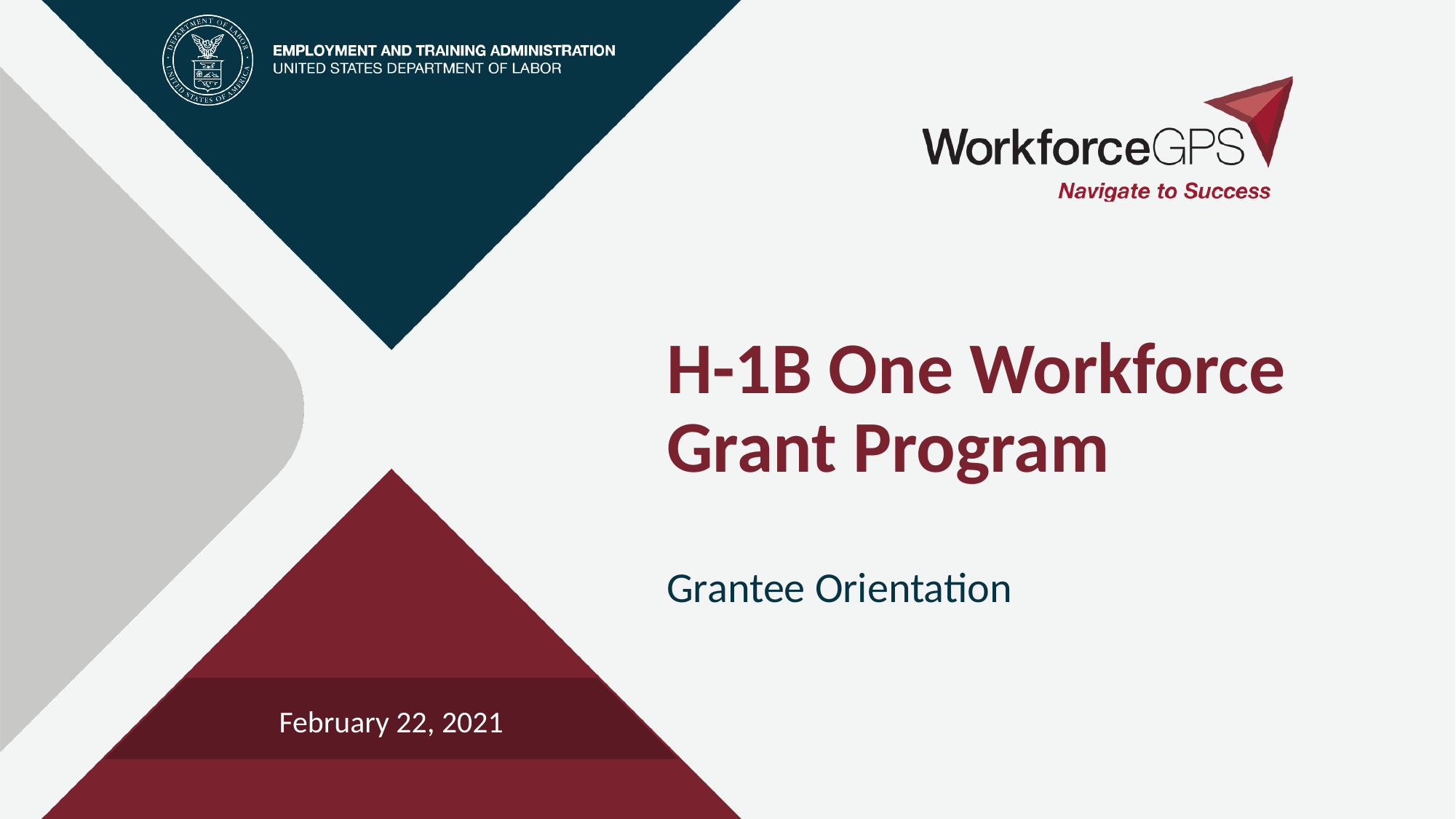

# H-1B One Workforce Grant Program
Grantee Orientation
February 22, 2021